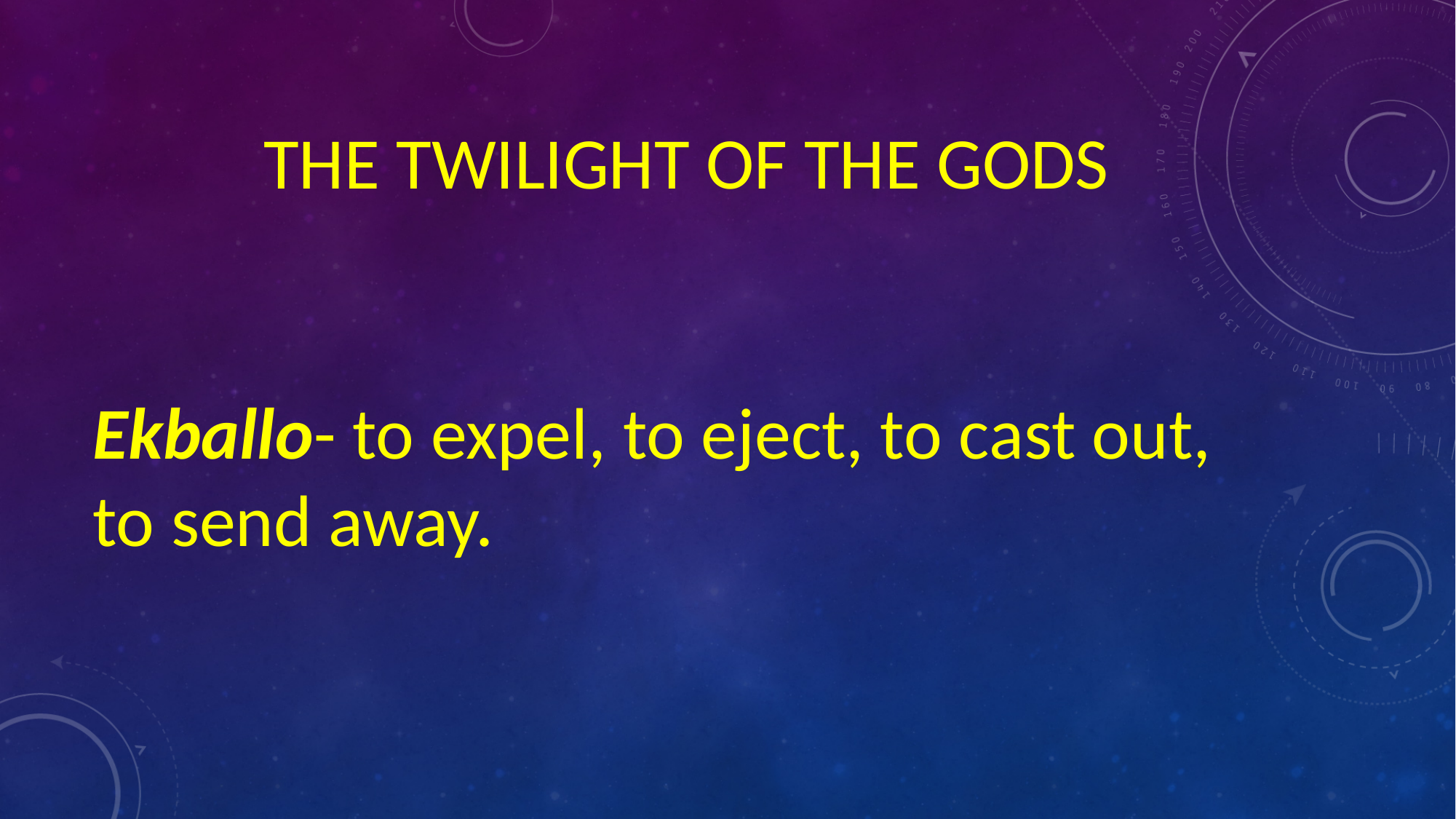

# The Twilight of the Gods
Ekballo- to expel, to eject, to cast out, to send away.